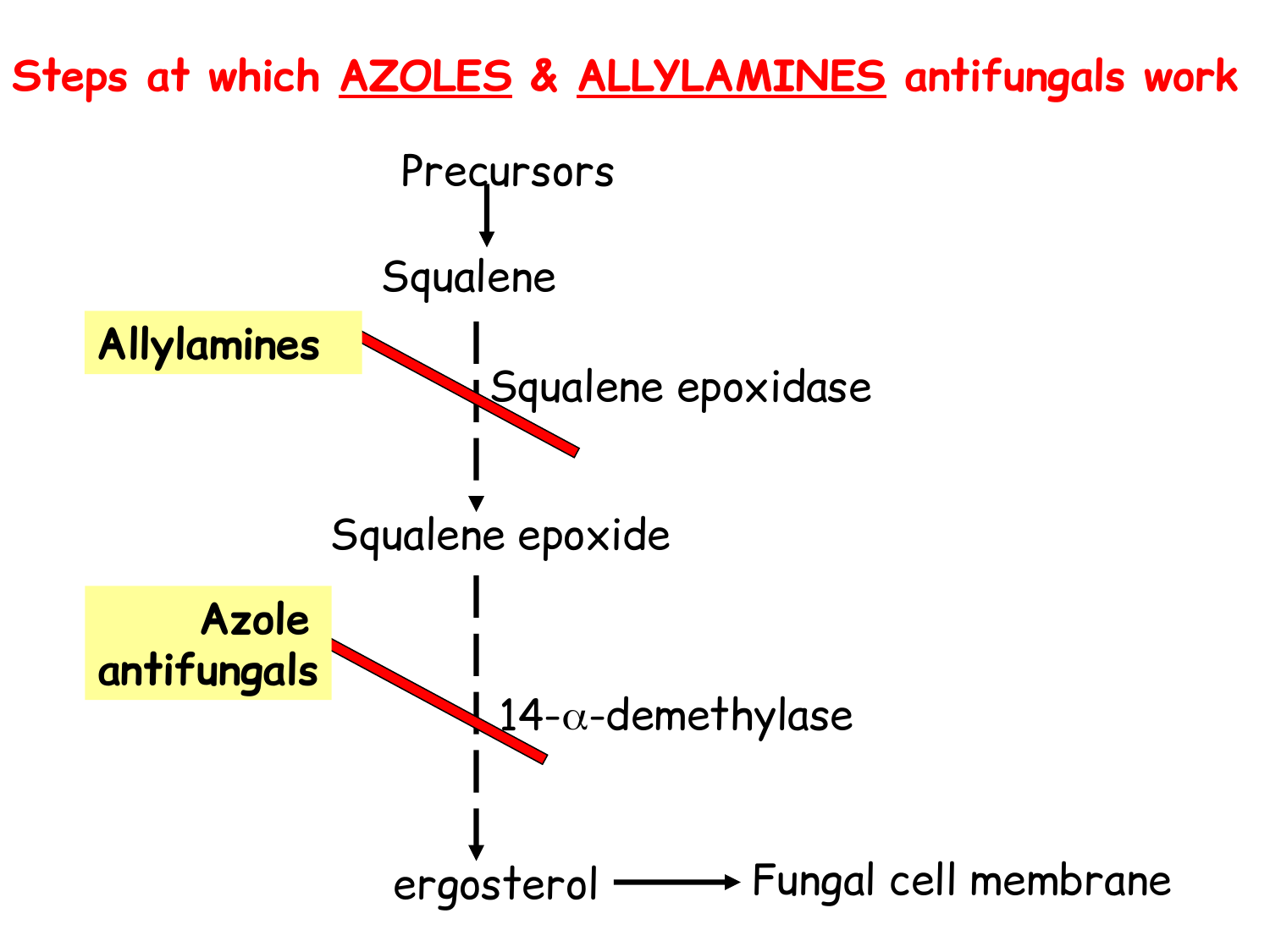

Steps at which AZOLES & ALLYLAMINES antifungals work
Precursors

Squalene

Allylamines

Squalene epoxidase
Squalene epoxide

        Azole
antifungals
14-α-demethylase
Fungal cell membrane
ergosterol